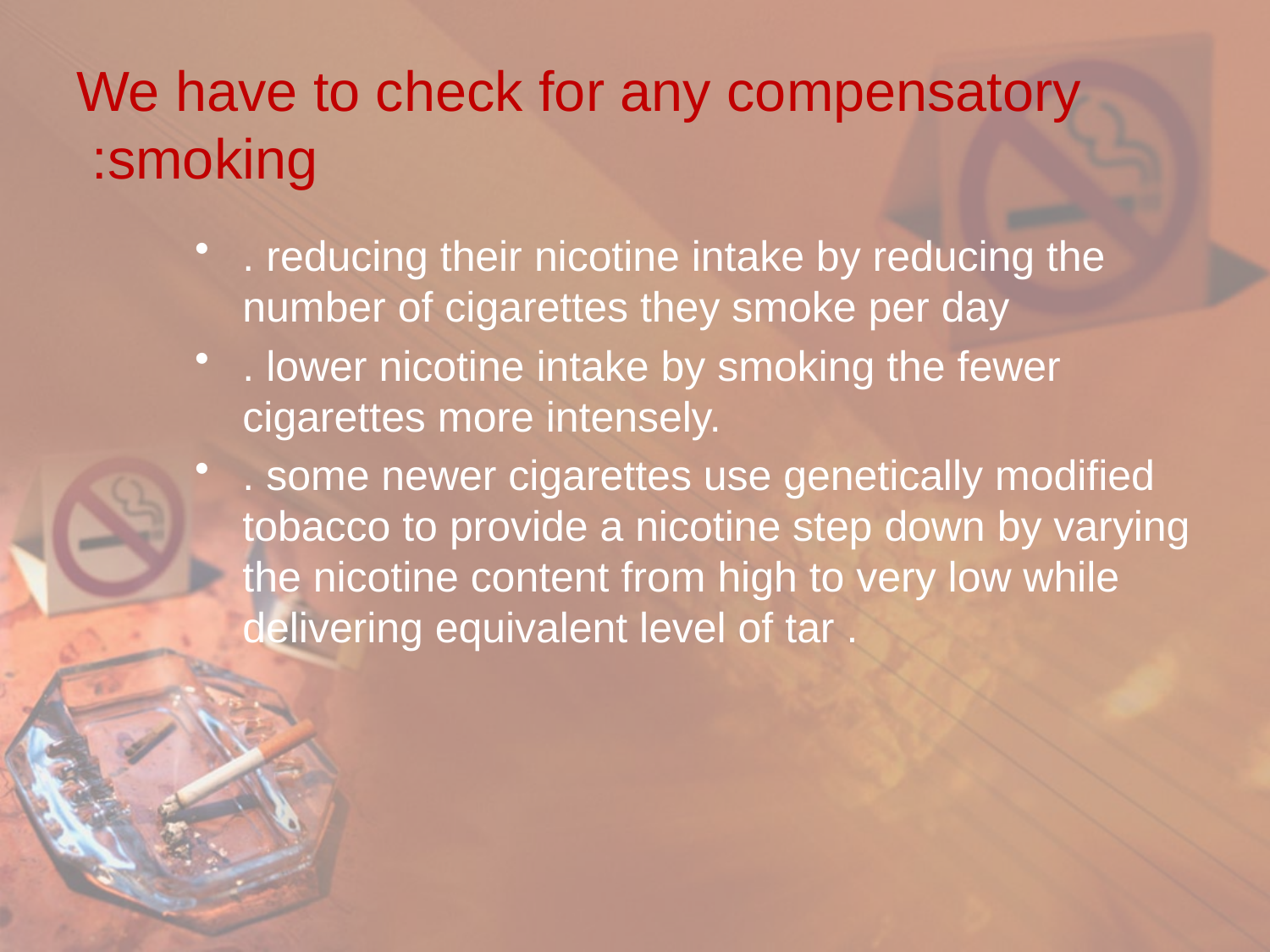

# We have to check for any compensatory smoking:
. reducing their nicotine intake by reducing the number of cigarettes they smoke per day
. lower nicotine intake by smoking the fewer cigarettes more intensely.
. some newer cigarettes use genetically modified tobacco to provide a nicotine step down by varying the nicotine content from high to very low while delivering equivalent level of tar .